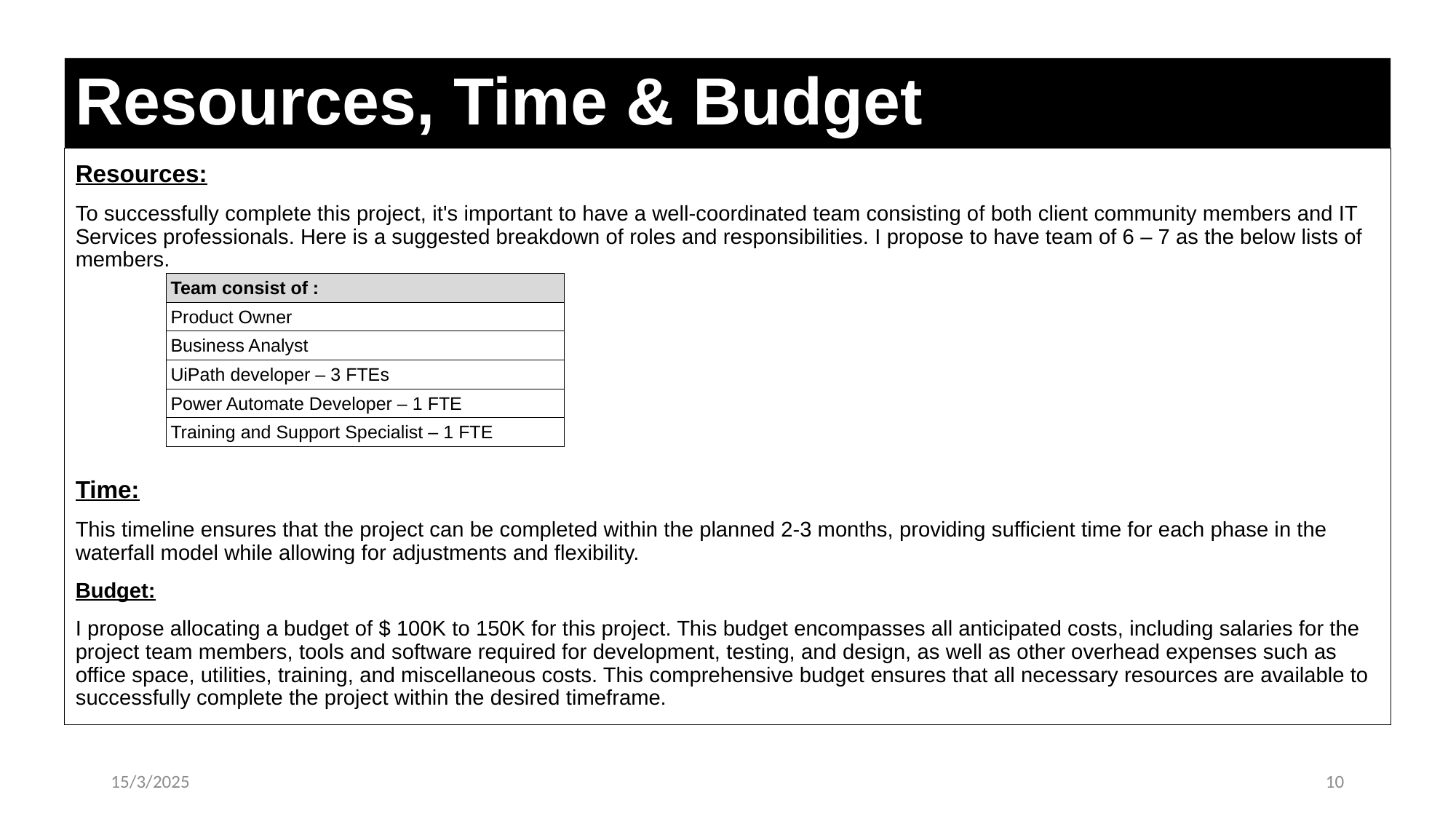

# Resources, Time & Budget
Resources:
To successfully complete this project, it's important to have a well-coordinated team consisting of both client community members and IT Services professionals. Here is a suggested breakdown of roles and responsibilities. I propose to have team of 6 – 7 as the below lists of members.

Time:
This timeline ensures that the project can be completed within the planned 2-3 months, providing sufficient time for each phase in the waterfall model while allowing for adjustments and flexibility.
Budget:
I propose allocating a budget of $ 100K to 150K for this project. This budget encompasses all anticipated costs, including salaries for the project team members, tools and software required for development, testing, and design, as well as other overhead expenses such as office space, utilities, training, and miscellaneous costs. This comprehensive budget ensures that all necessary resources are available to successfully complete the project within the desired timeframe.

| Team consist of : |
| --- |
| Product Owner |
| Business Analyst |
| UiPath developer – 3 FTEs |
| Power Automate Developer – 1 FTE |
| Training and Support Specialist – 1 FTE |
15/3/2025
10